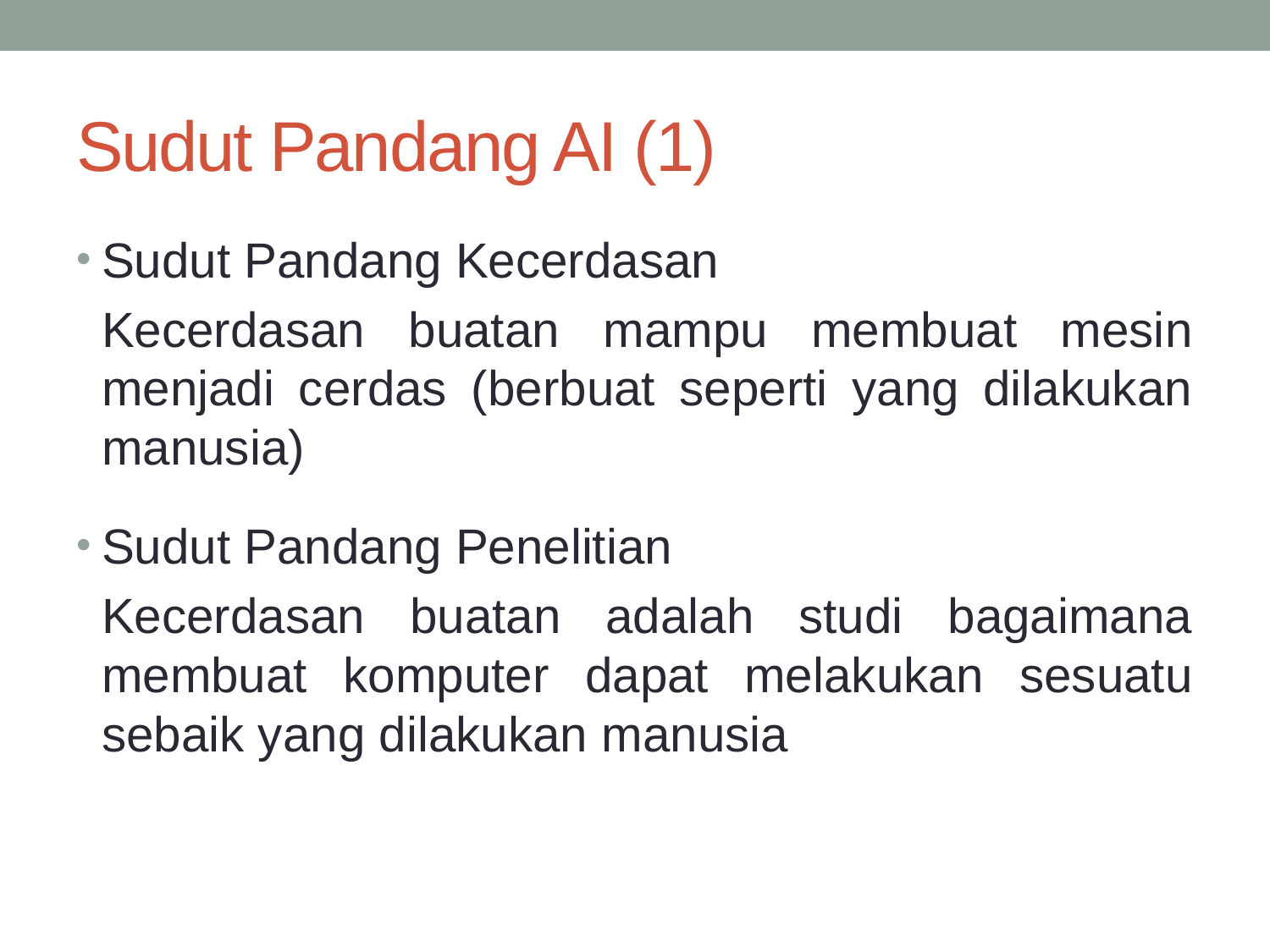

# Sudut Pandang AI (1)
Sudut Pandang Kecerdasan
	Kecerdasan buatan mampu membuat mesin menjadi cerdas (berbuat seperti yang dilakukan manusia)

Sudut Pandang Penelitian
	Kecerdasan buatan adalah studi bagaimana membuat komputer dapat melakukan sesuatu sebaik yang dilakukan manusia